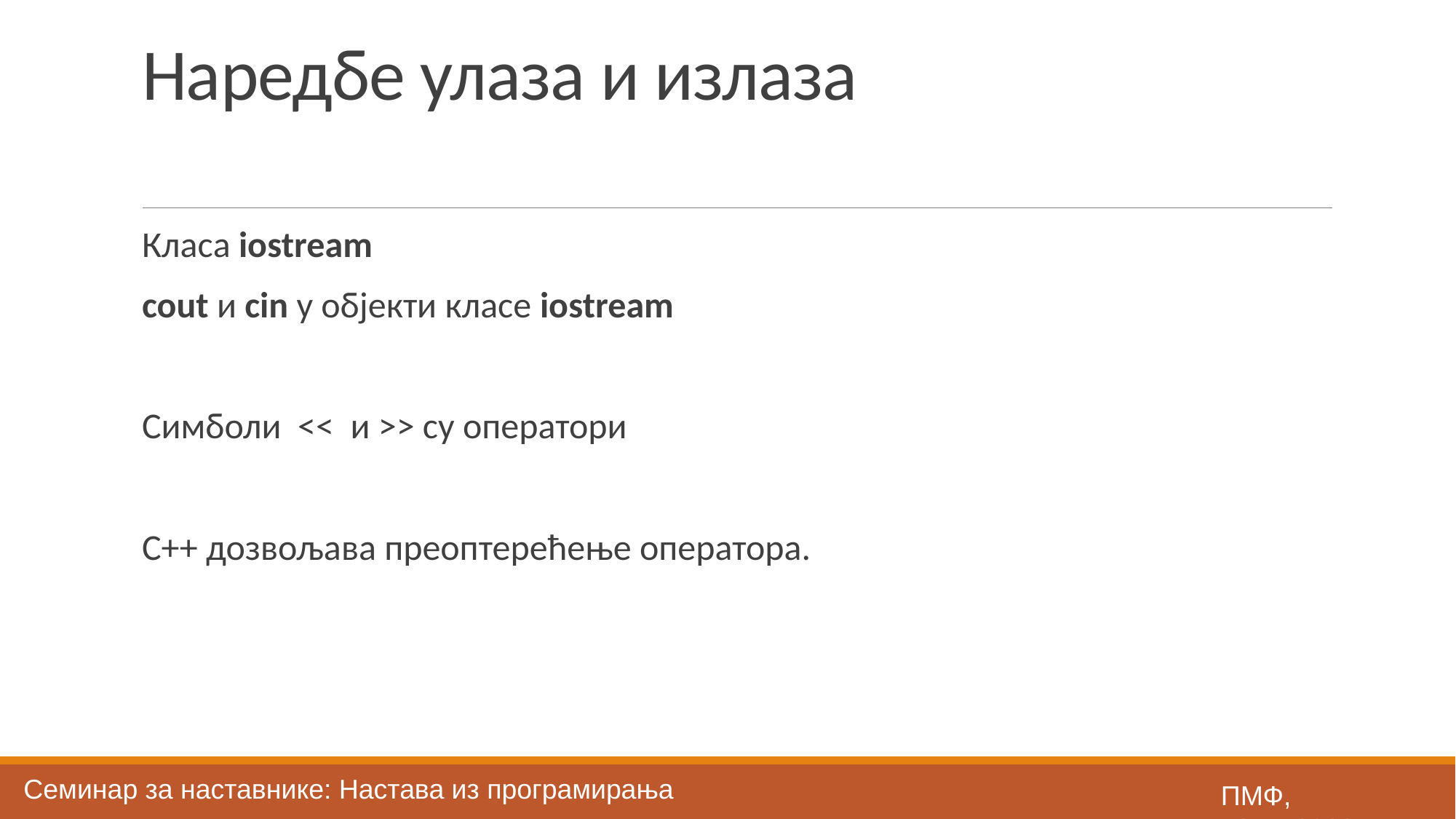

# Наредбе улаза и излаза
Класа iostream
cout и cin у објекти класе iostream

Симболи  <<  и >> су оператори

C++ дозвољава преоптерећење оператора.
Семинар за наставнике: Настава из програмирања
ПМФ, 18.11.2023.